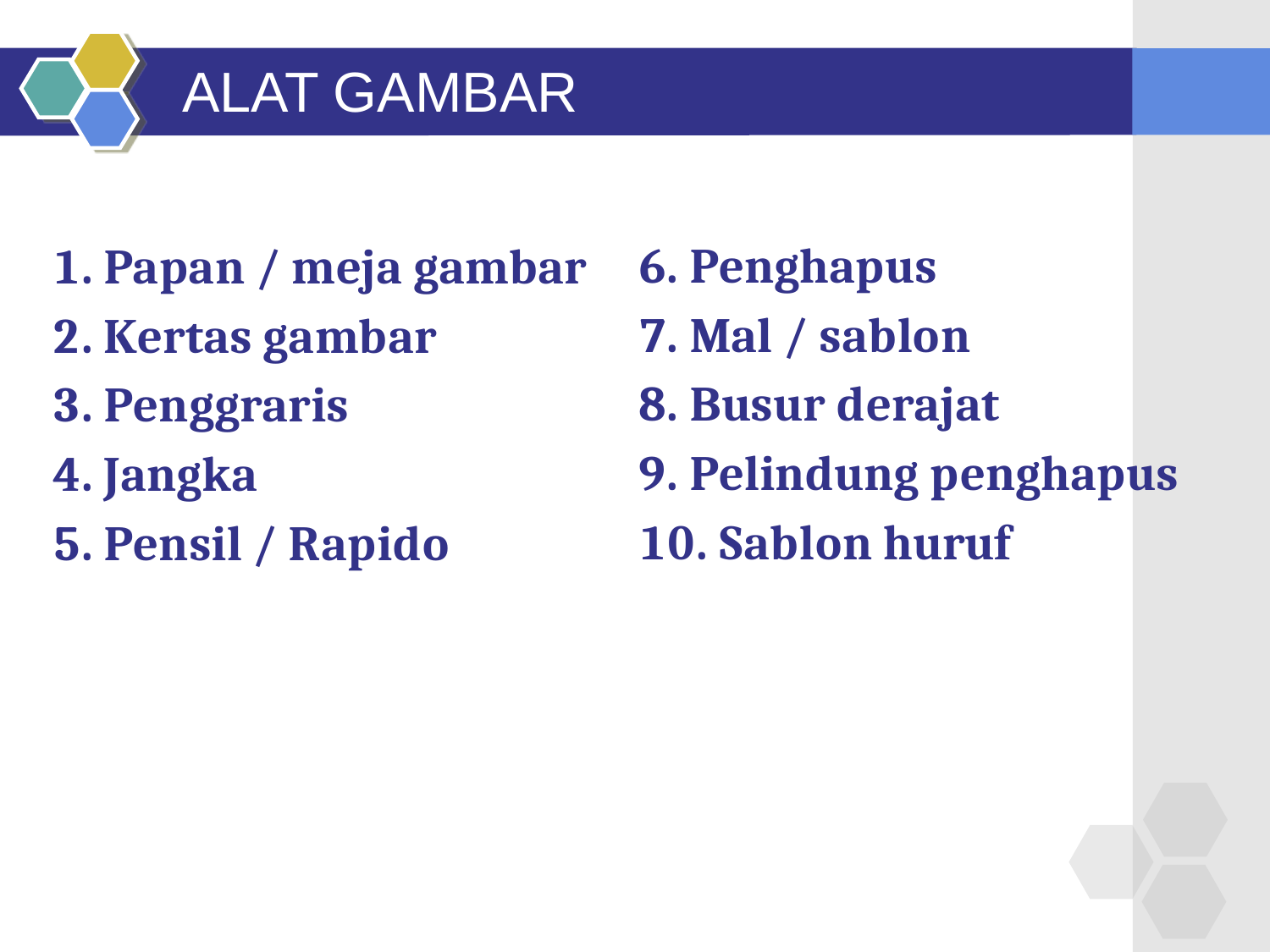

# ALAT GAMBAR
6. Penghapus
7. Mal / sablon
8. Busur derajat
9. Pelindung penghapus
10. Sablon huruf

1. Papan / meja gambar
2. Kertas gambar
3. Penggraris
4. Jangka
5. Pensil / Rapido